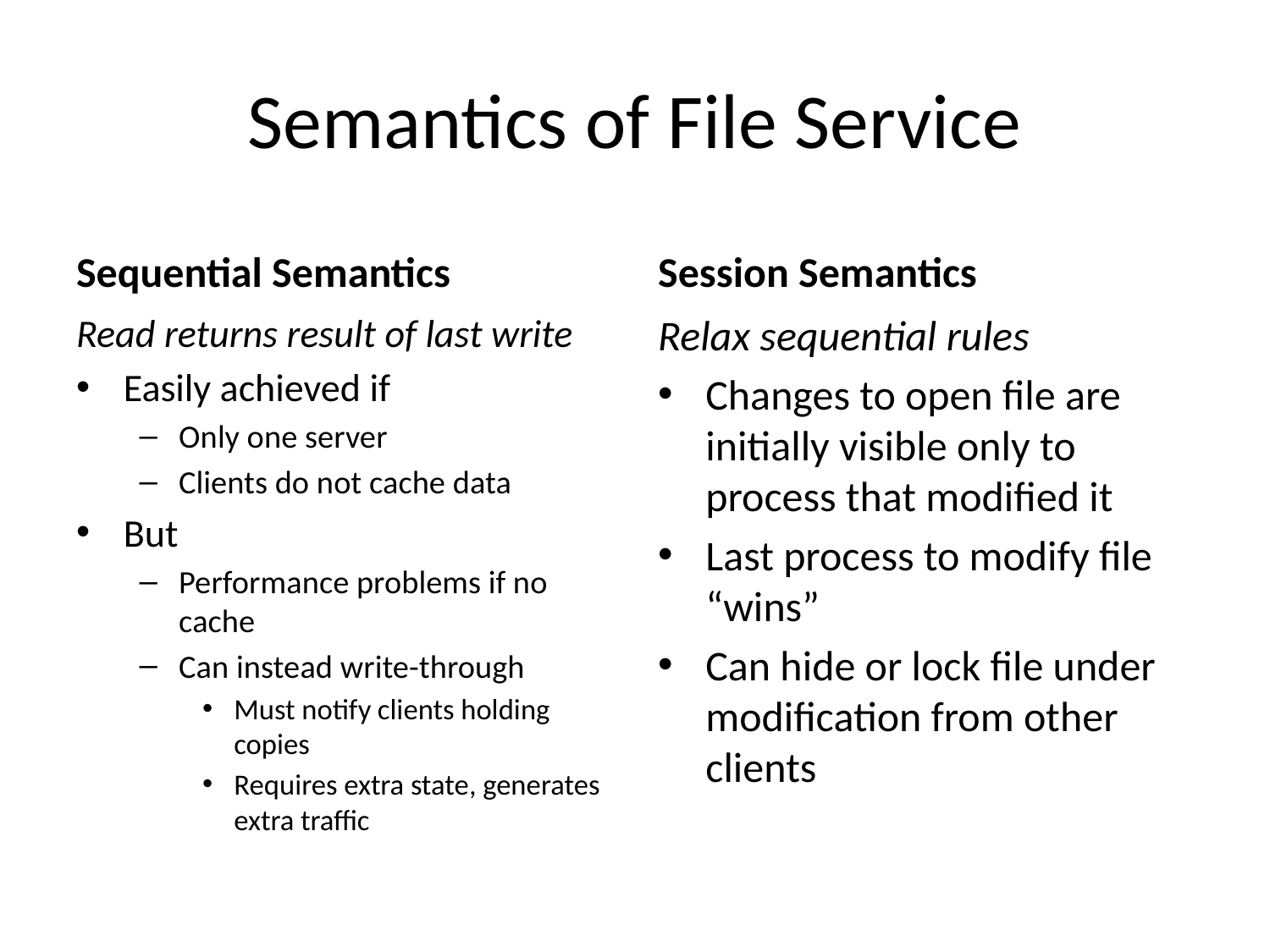

# Semantics of File Service
Sequential Semantics
Session Semantics
Read returns result of last write
Easily achieved if
Only one server
Clients do not cache data
But
Performance problems if no cache
Can instead write-through
Must notify clients holding copies
Requires extra state, generates extra traffic
Relax sequential rules
Changes to open file are initially visible only to process that modified it
Last process to modify file “wins”
Can hide or lock file under modification from other clients